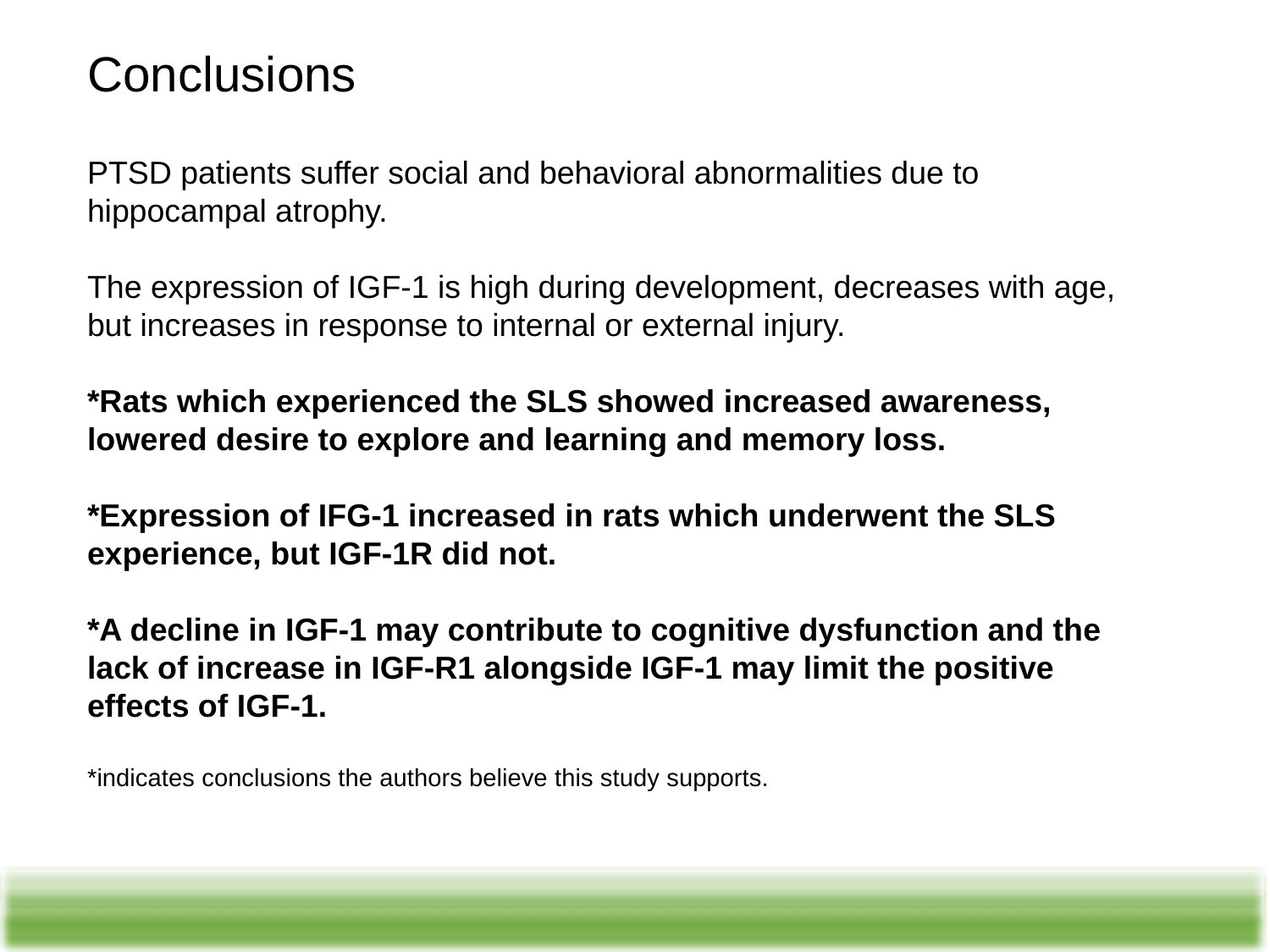

Conclusions
PTSD patients suffer social and behavioral abnormalities due to hippocampal atrophy.

The expression of IGF-1 is high during development, decreases with age, but increases in response to internal or external injury.

*Rats which experienced the SLS showed increased awareness, lowered desire to explore and learning and memory loss.

*Expression of IFG-1 increased in rats which underwent the SLS experience, but IGF-1R did not.

*A decline in IGF-1 may contribute to cognitive dysfunction and the lack of increase in IGF-R1 alongside IGF-1 may limit the positive effects of IGF-1.

*indicates conclusions the authors believe this study supports.